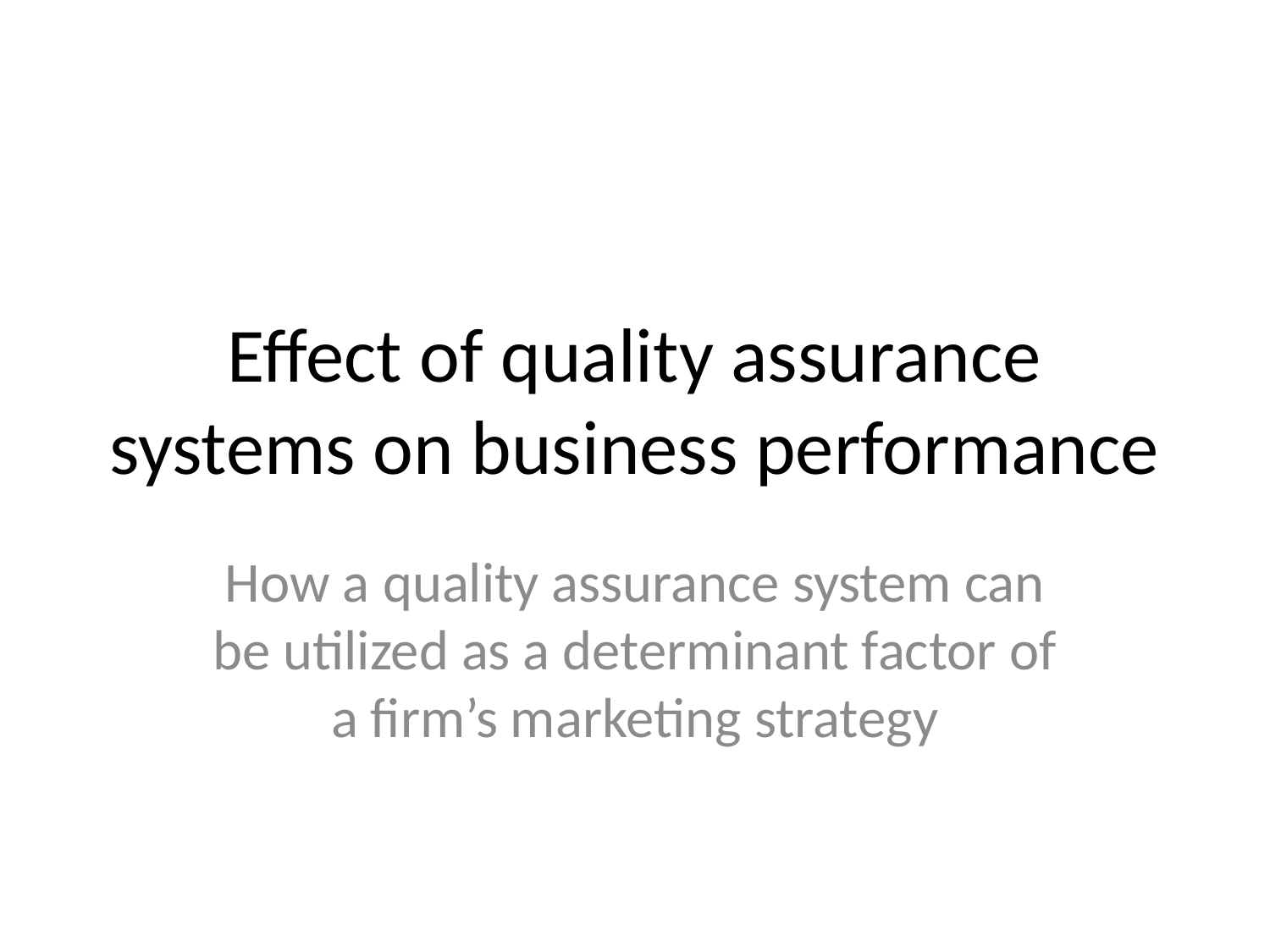

# Effect of quality assurance systems on business performance
How a quality assurance system can be utilized as a determinant factor of a firm’s marketing strategy